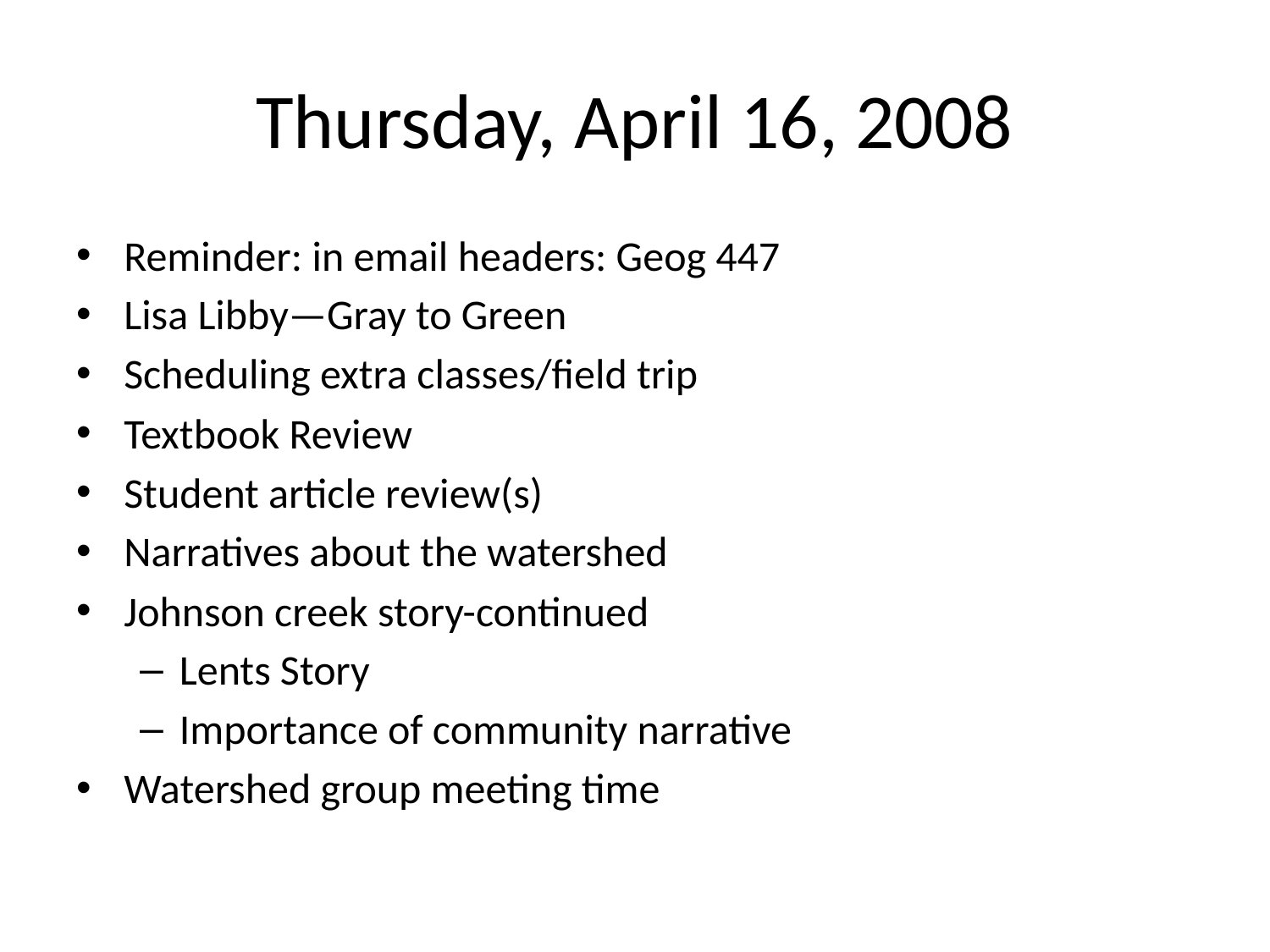

# Thursday, April 16, 2008
Reminder: in email headers: Geog 447
Lisa Libby—Gray to Green
Scheduling extra classes/field trip
Textbook Review
Student article review(s)
Narratives about the watershed
Johnson creek story-continued
Lents Story
Importance of community narrative
Watershed group meeting time